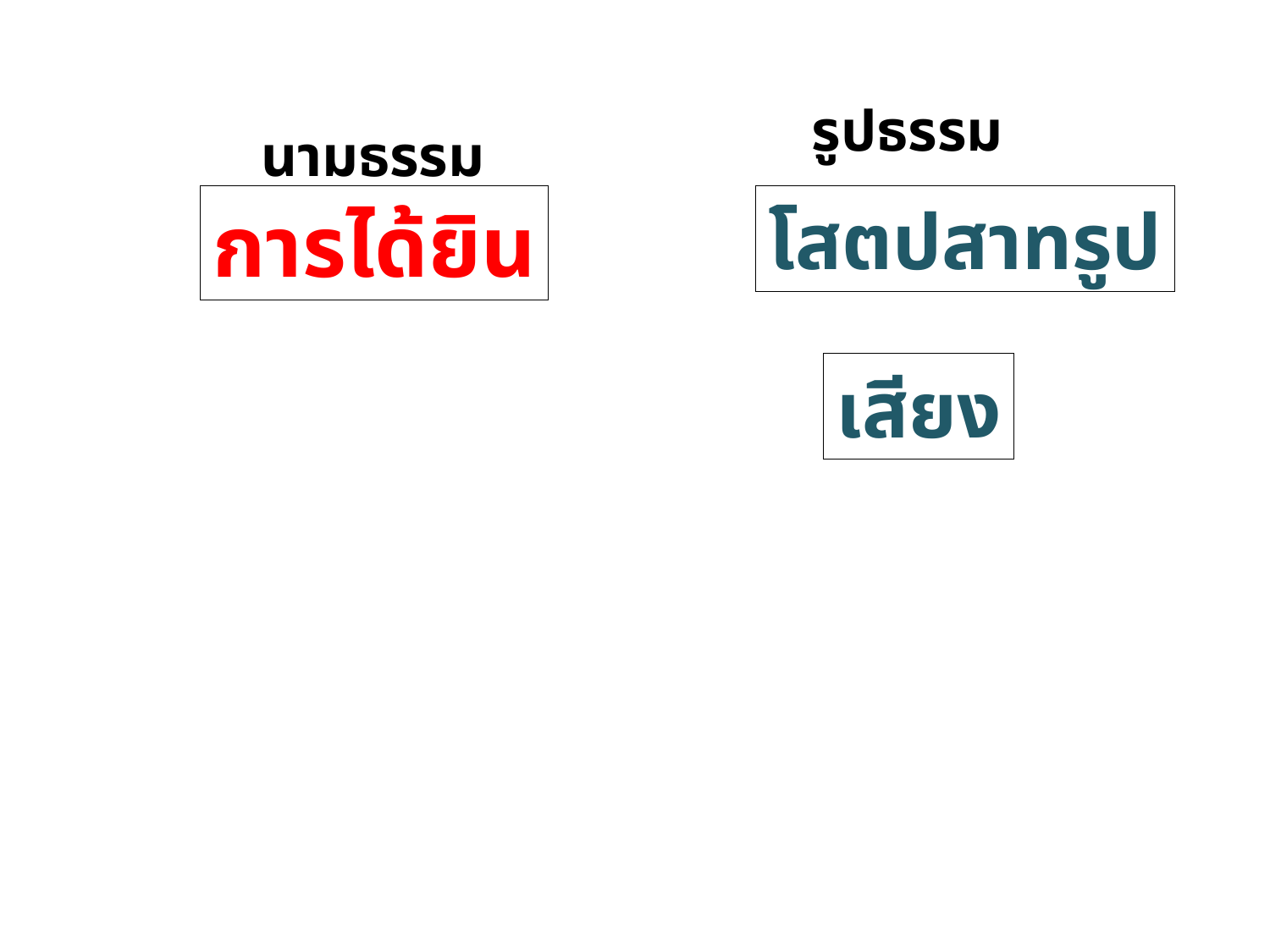

รูปธรรม
นามธรรม
การได้ยิน
โสตปสาทรูป
เสียง